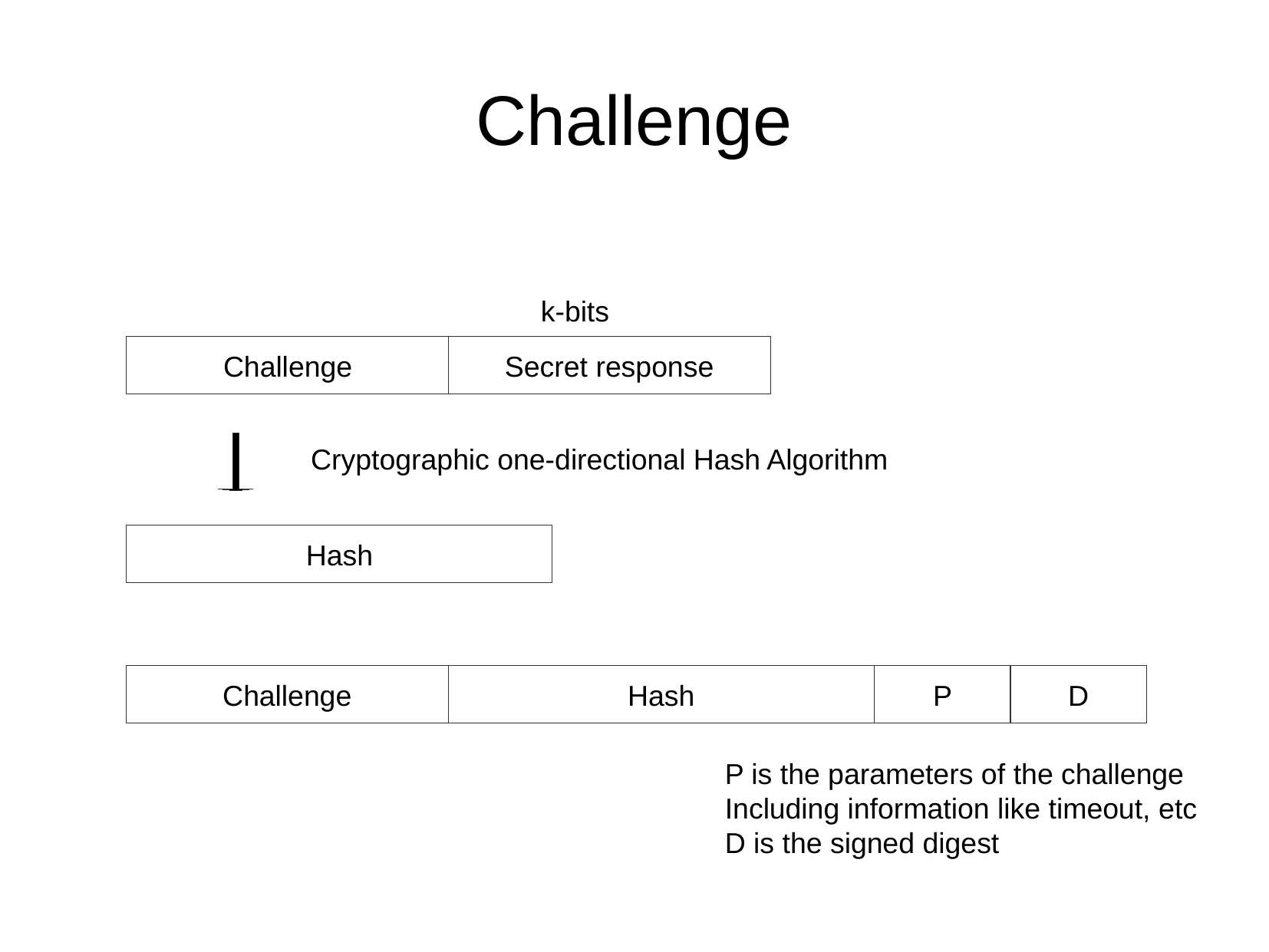

Challenge
k-bits
Challenge
Secret response

Cryptographic one-directional Hash Algorithm
Hash
Challenge
Hash
P
D
P is the parameters of the challenge
Including information like timeout, etc
D is the signed digest